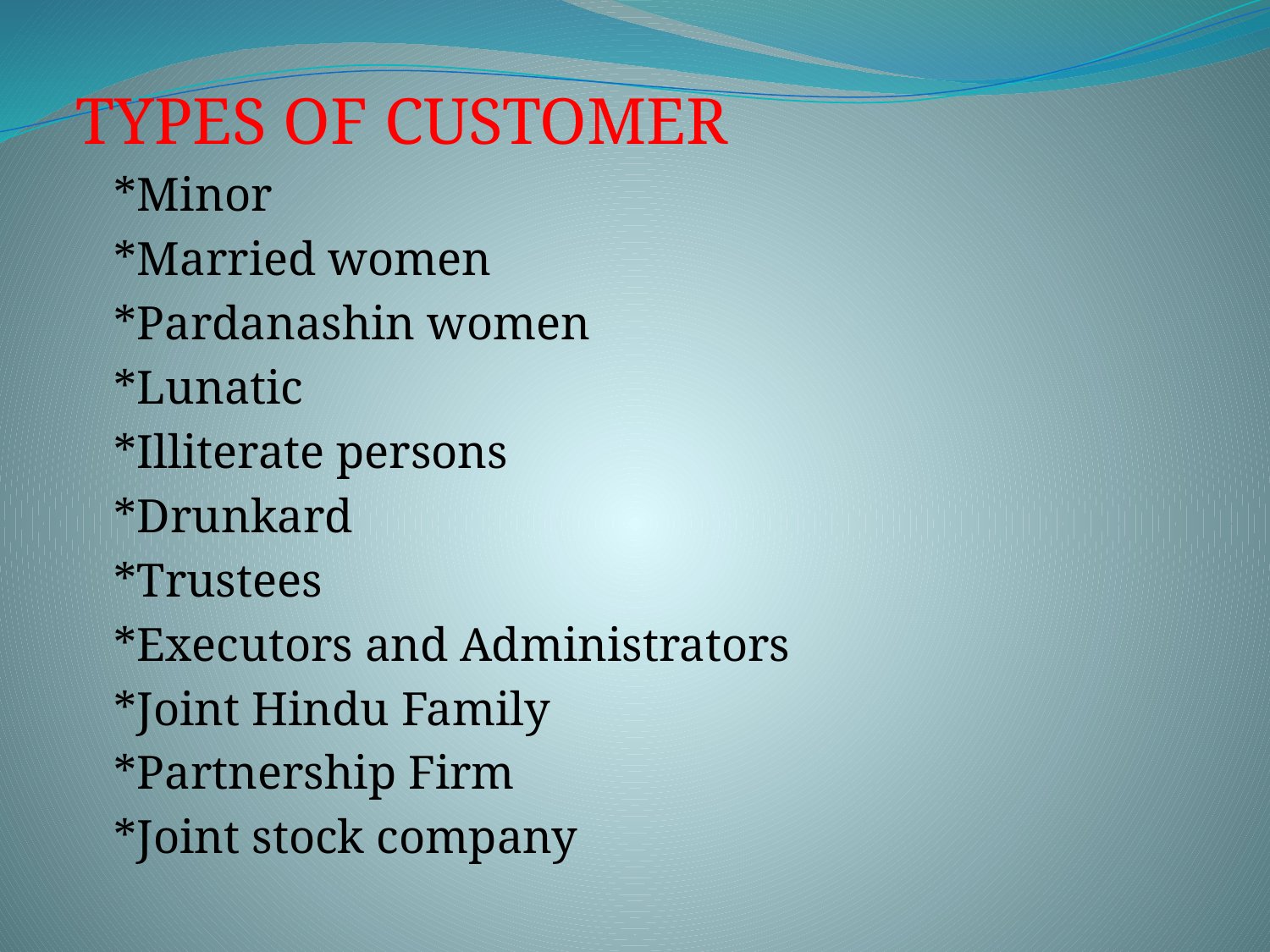

TYPES OF CUSTOMER
	*Minor
	*Married women
	*Pardanashin women
	*Lunatic
	*Illiterate persons
	*Drunkard
	*Trustees
	*Executors and Administrators
	*Joint Hindu Family
	*Partnership Firm
	*Joint stock company